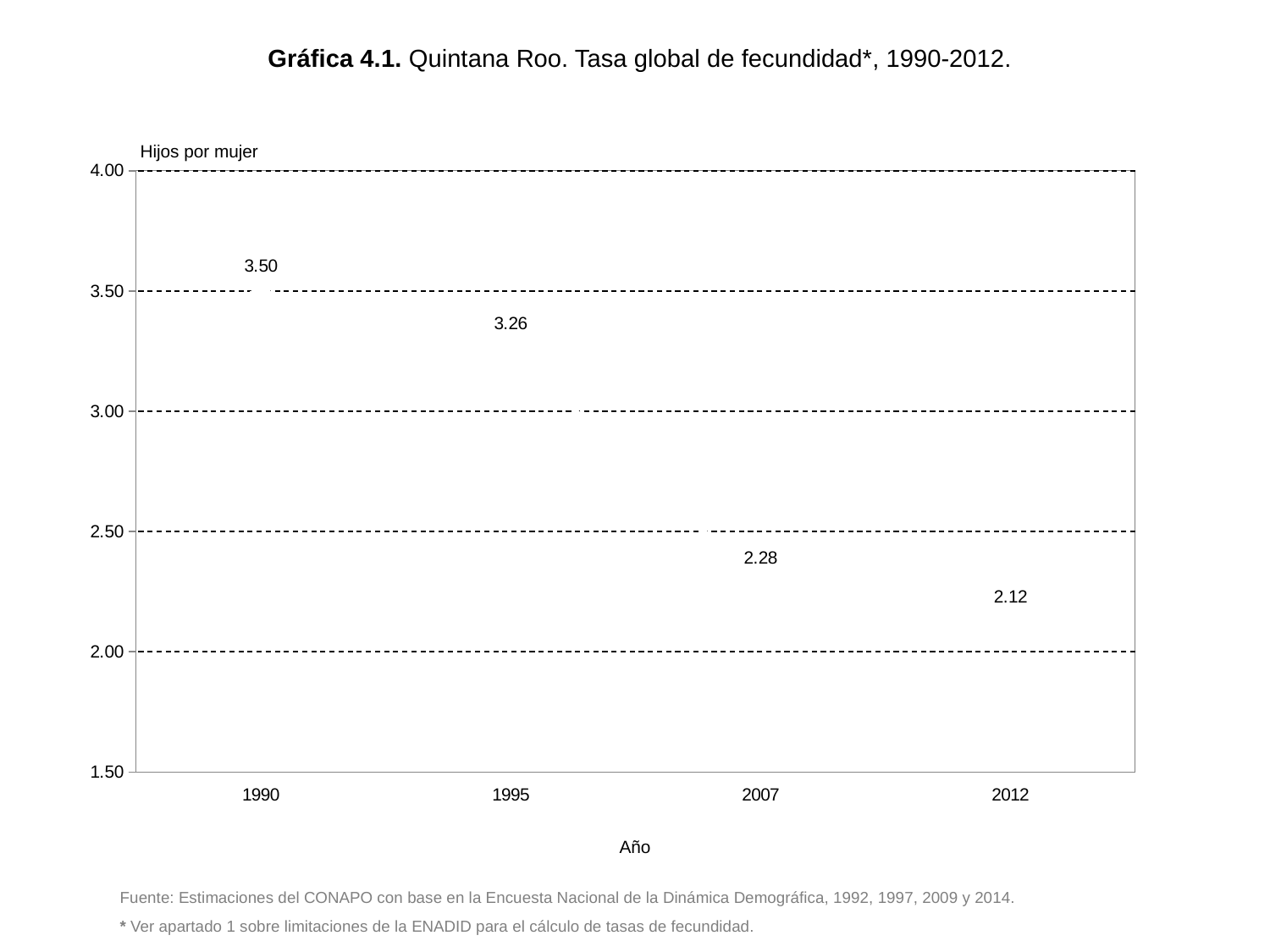

Gráfica 4.1. Quintana Roo. Tasa global de fecundidad*, 1990-2012.
Hijos por mujer

[unsupported chart]

Año
Fuente: Estimaciones del CONAPO con base en la Encuesta Nacional de la Dinámica Demográfica, 1992, 1997, 2009 y 2014.
* Ver apartado 1 sobre limitaciones de la ENADID para el cálculo de tasas de fecundidad.